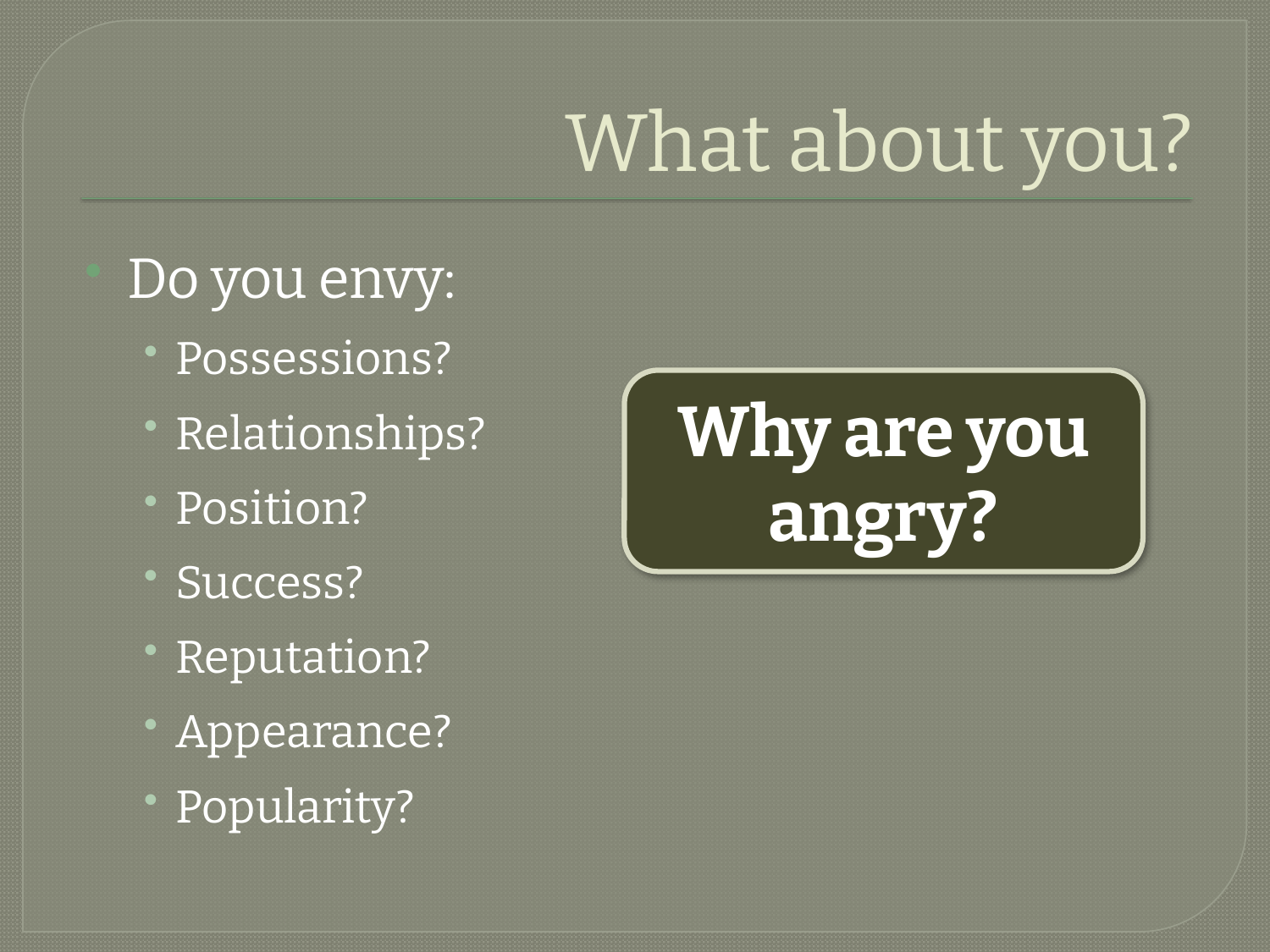

# What about you?
Do you envy:
Possessions?
Relationships?
Position?
Success?
Reputation?
Appearance?
Popularity?
Why are you angry?